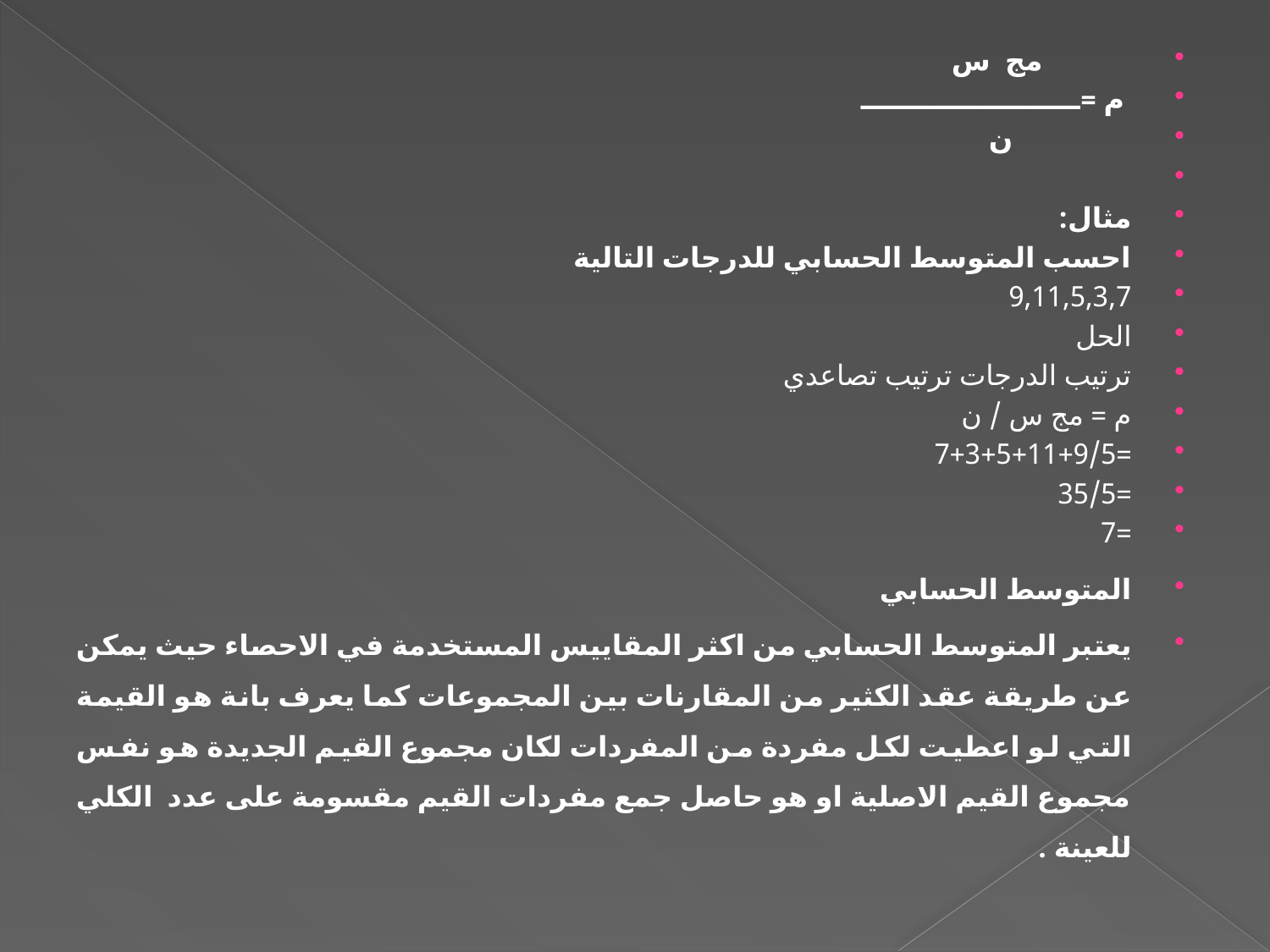

مج  س
 م =ـــــــــــــــــــــــ
                ن

مثال:
احسب المتوسط الحسابي للدرجات التالية
9,11,5,3,7
الحل
ترتيب الدرجات ترتيب تصاعدي
م = مج س / ن
=7+3+5+11+9/5
=35/5
=7
المتوسط الحسابي
يعتبر المتوسط الحسابي من اكثر المقاييس المستخدمة في الاحصاء حيث يمكن عن طريقة عقد الكثير من المقارنات بين المجموعات كما يعرف بانة هو القيمة التي لو اعطيت لكل مفردة من المفردات لكان مجموع القيم الجديدة هو نفس مجموع القيم الاصلية او هو حاصل جمع مفردات القيم مقسومة على عدد  الكلي للعينة .

#